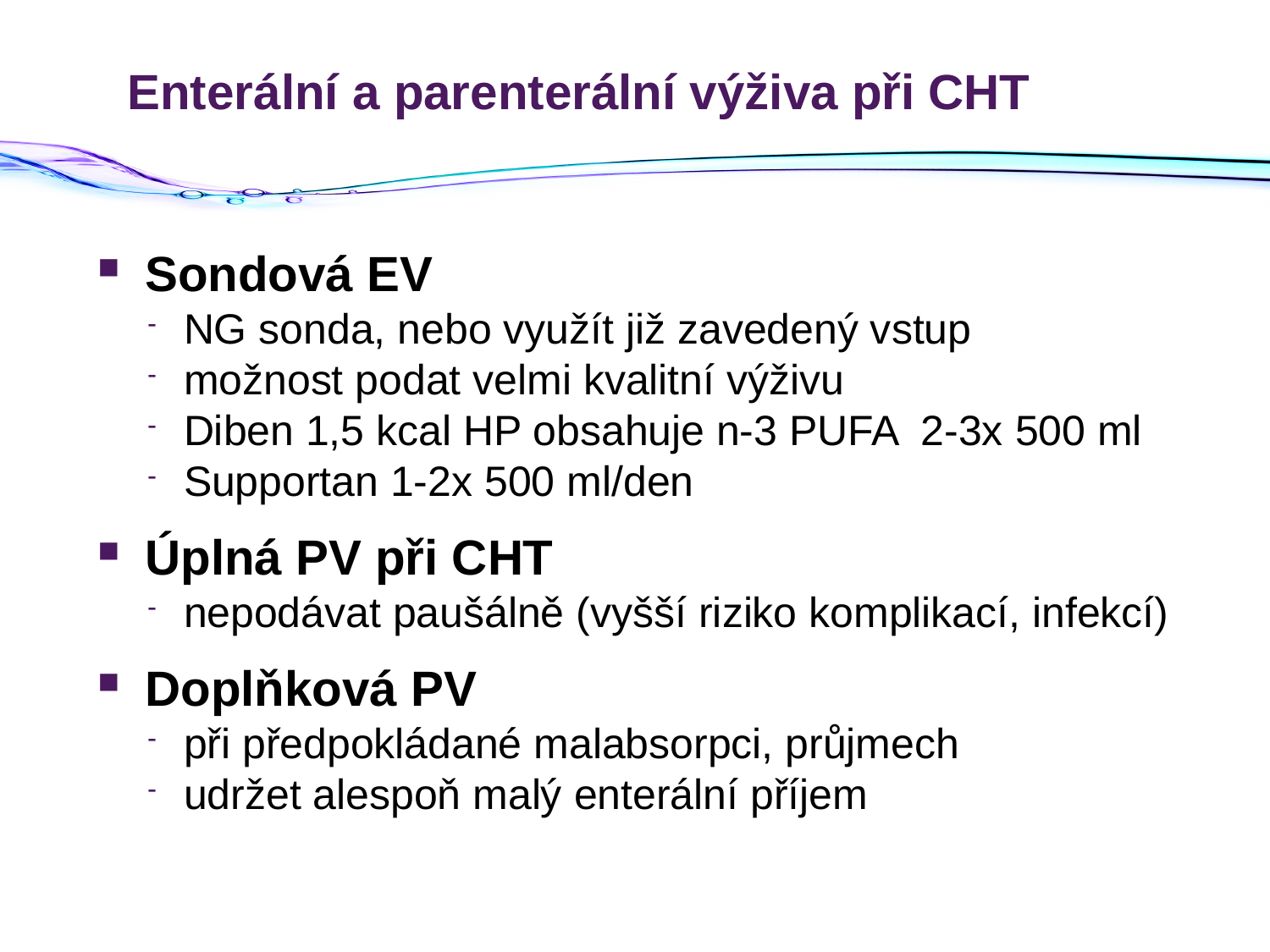

# Enterální a parenterální výživa při CHT
Sondová EV
NG sonda, nebo využít již zavedený vstup
možnost podat velmi kvalitní výživu
Diben 1,5 kcal HP obsahuje n-3 PUFA  2-3x 500 ml
Supportan 1-2x 500 ml/den
Úplná PV při CHT
nepodávat paušálně (vyšší riziko komplikací, infekcí)
Doplňková PV
při předpokládané malabsorpci, průjmech
udržet alespoň malý enterální příjem